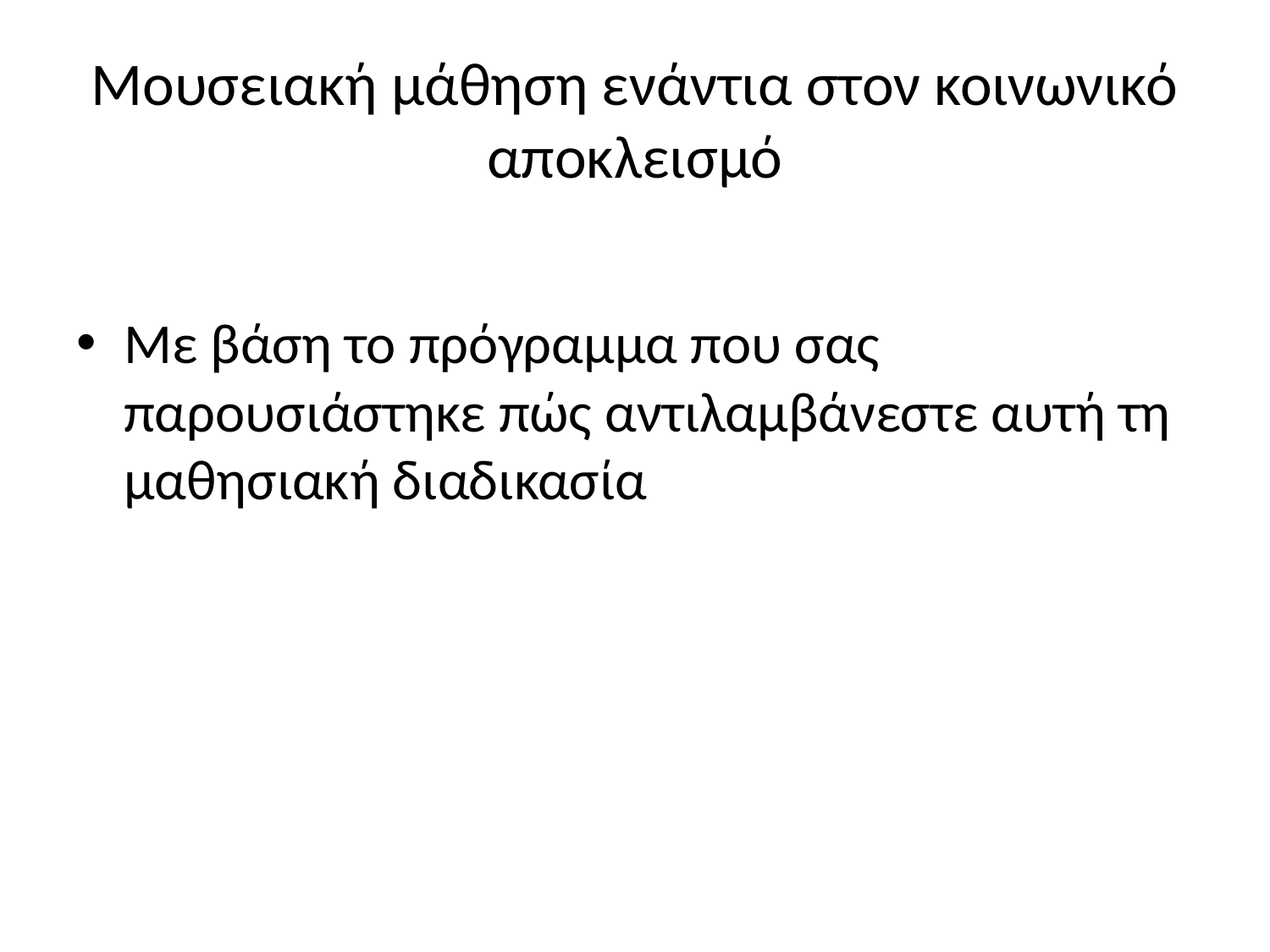

# Μουσειακή μάθηση ενάντια στον κοινωνικό αποκλεισμό

Με βάση το πρόγραμμα που σας παρουσιάστηκε πώς αντιλαμβάνεστε αυτή τη μαθησιακή διαδικασία